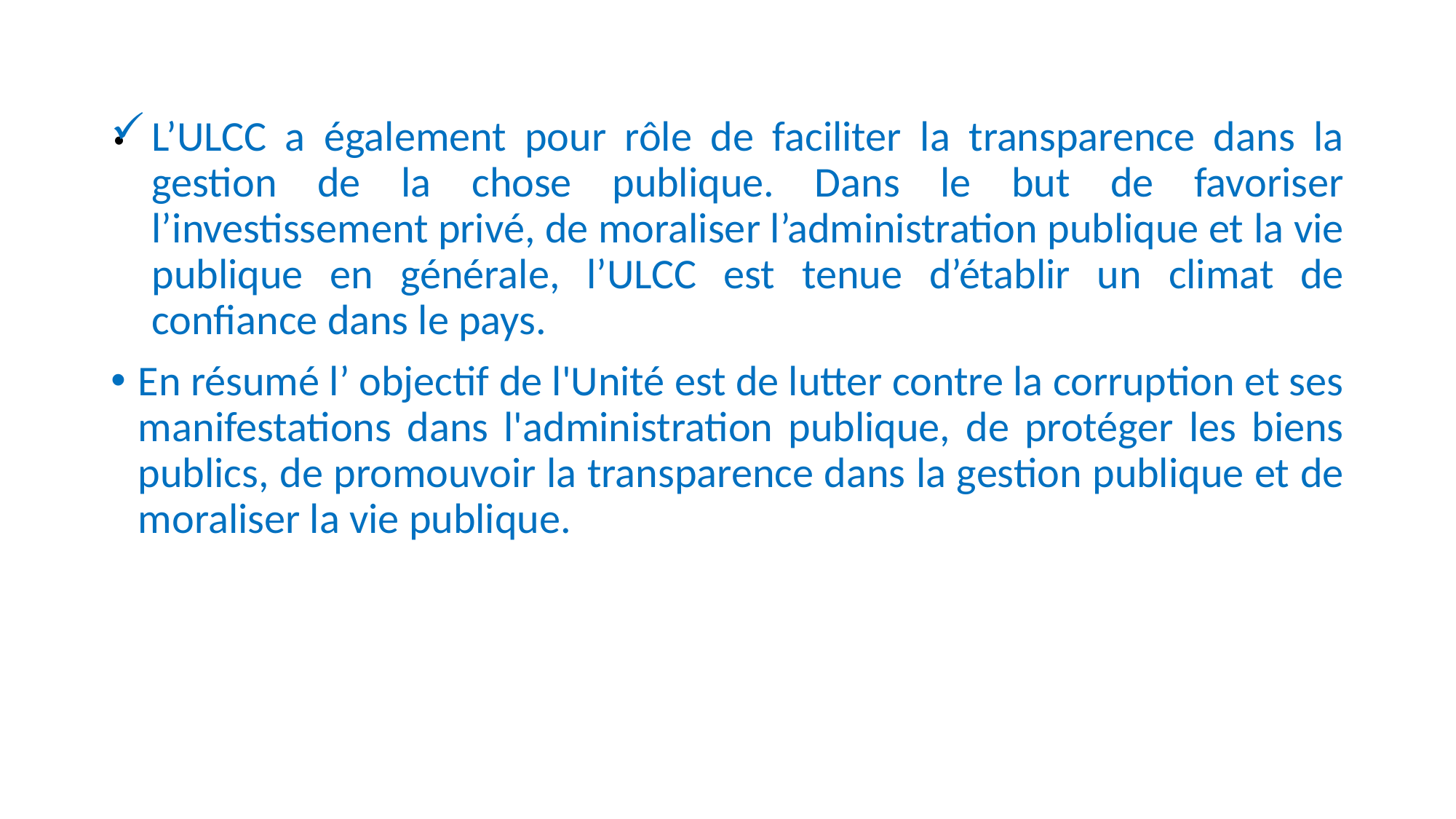

# .
L’ULCC a également pour rôle de faciliter la transparence dans la gestion de la chose publique. Dans le but de favoriser l’investissement privé, de moraliser l’administration publique et la vie publique en générale, l’ULCC est tenue d’établir un climat de confiance dans le pays.
En résumé l’ objectif de l'Unité est de lutter contre la corruption et ses manifestations dans l'administration publique, de protéger les biens publics, de promouvoir la transparence dans la gestion publique et de moraliser la vie publique.